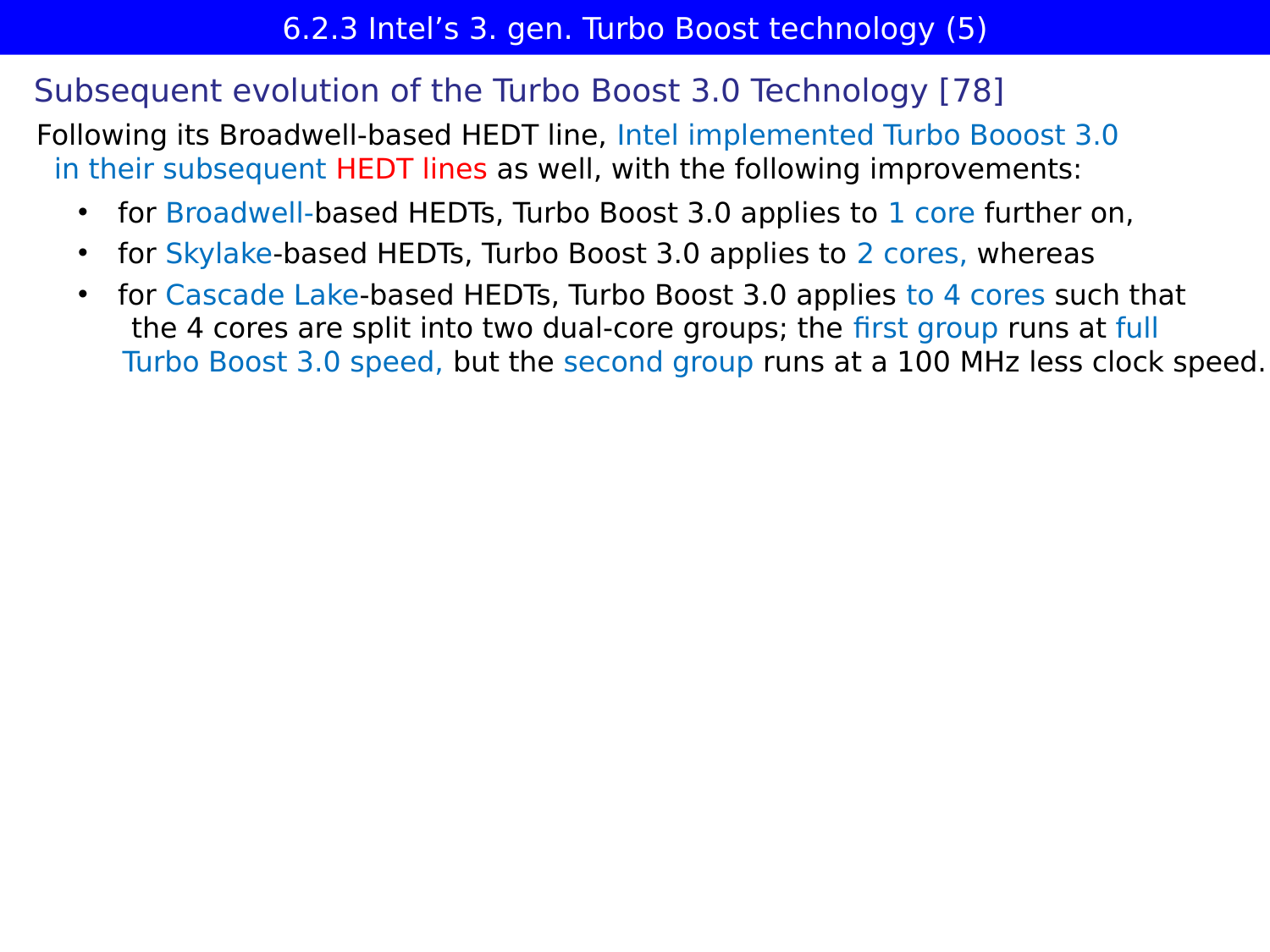

# 6.2.3 Intel’s 3. gen. Turbo Boost technology (5)
Subsequent evolution of the Turbo Boost 3.0 Technology [78]
Following its Broadwell-based HEDT line, Intel implemented Turbo Booost 3.0
  in their subsequent HEDT lines as well, with the following improvements:
for Broadwell-based HEDTs, Turbo Boost 3.0 applies to 1 core further on,
for Skylake-based HEDTs, Turbo Boost 3.0 applies to 2 cores, whereas
for Cascade Lake-based HEDTs, Turbo Boost 3.0 applies to 4 cores such that
      the 4 cores are split into two dual-core groups; the first group runs at full
     Turbo Boost 3.0 speed, but the second group runs at a 100 MHz less clock speed.